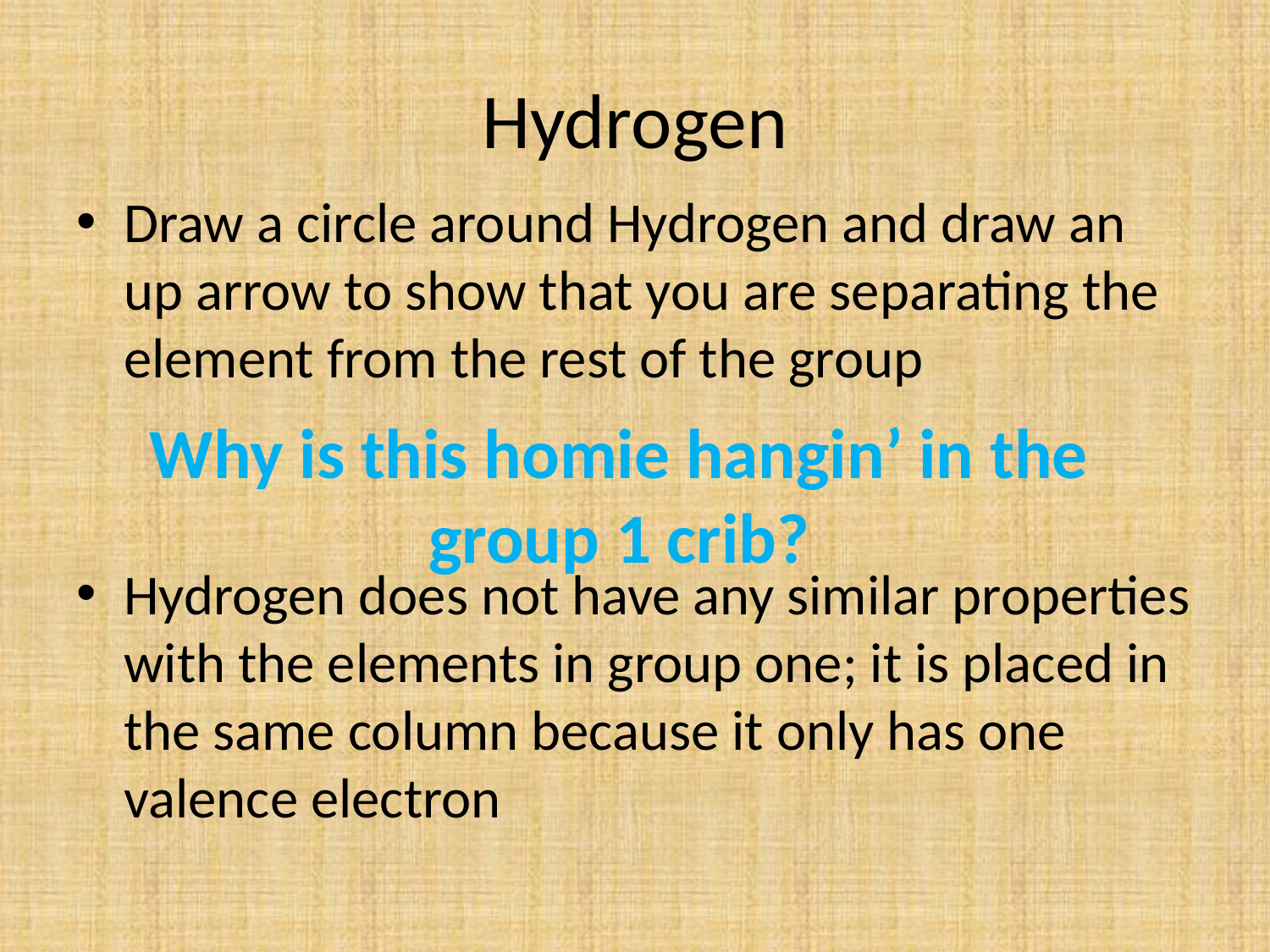

# Hydrogen
Draw a circle around Hydrogen and draw an up arrow to show that you are separating the element from the rest of the group

Hydrogen does not have any similar properties with the elements in group one; it is placed in the same column because it only has one valence electron
Why is this homie hangin’ in the group 1 crib?